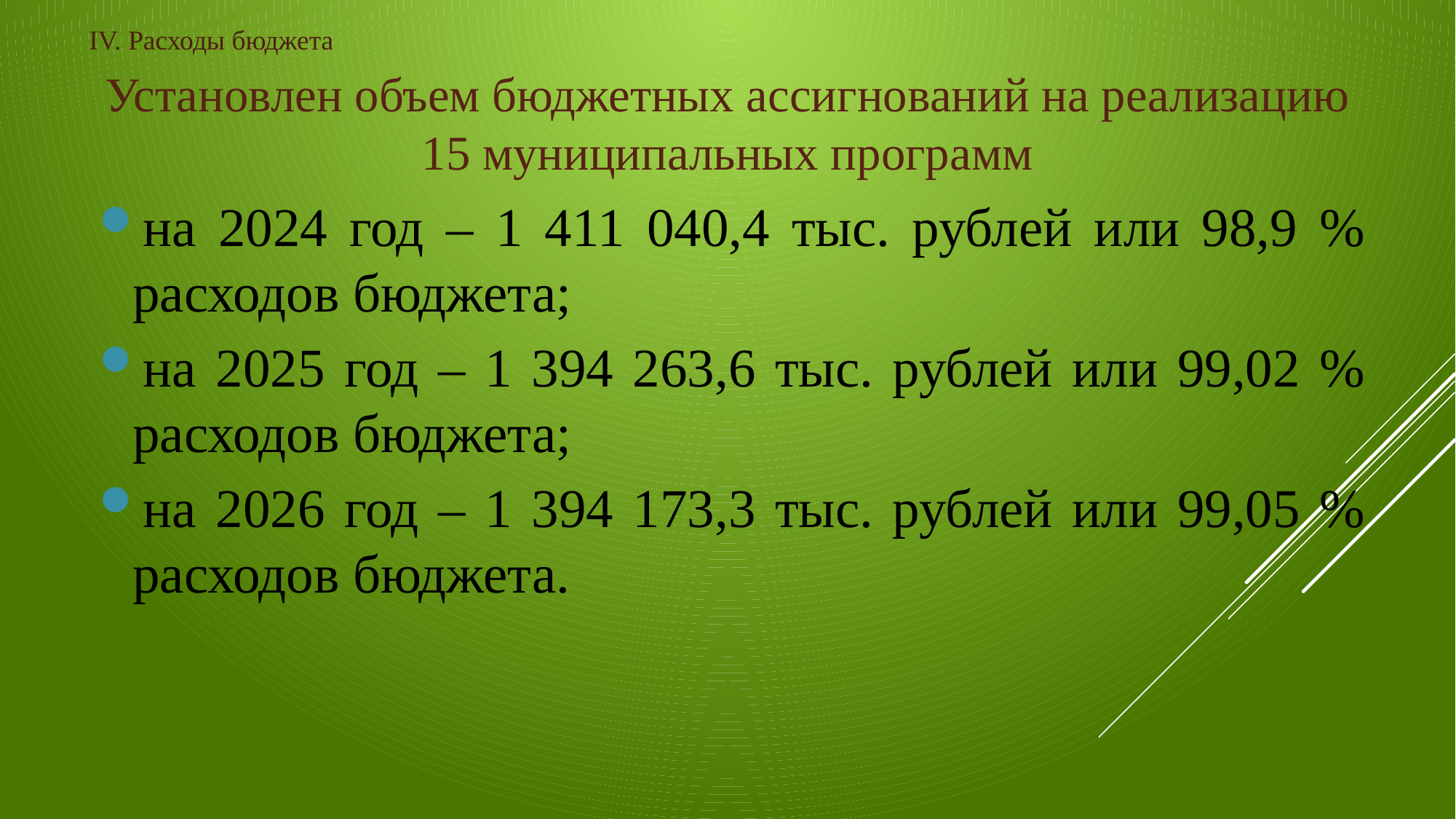

IV. Расходы бюджета
Установлен объем бюджетных ассигнований на реализацию 15 муниципальных программ
на 2024 год – 1 411 040,4 тыс. рублей или 98,9 % расходов бюджета;
на 2025 год – 1 394 263,6 тыс. рублей или 99,02 % расходов бюджета;
на 2026 год – 1 394 173,3 тыс. рублей или 99,05 % расходов бюджета.